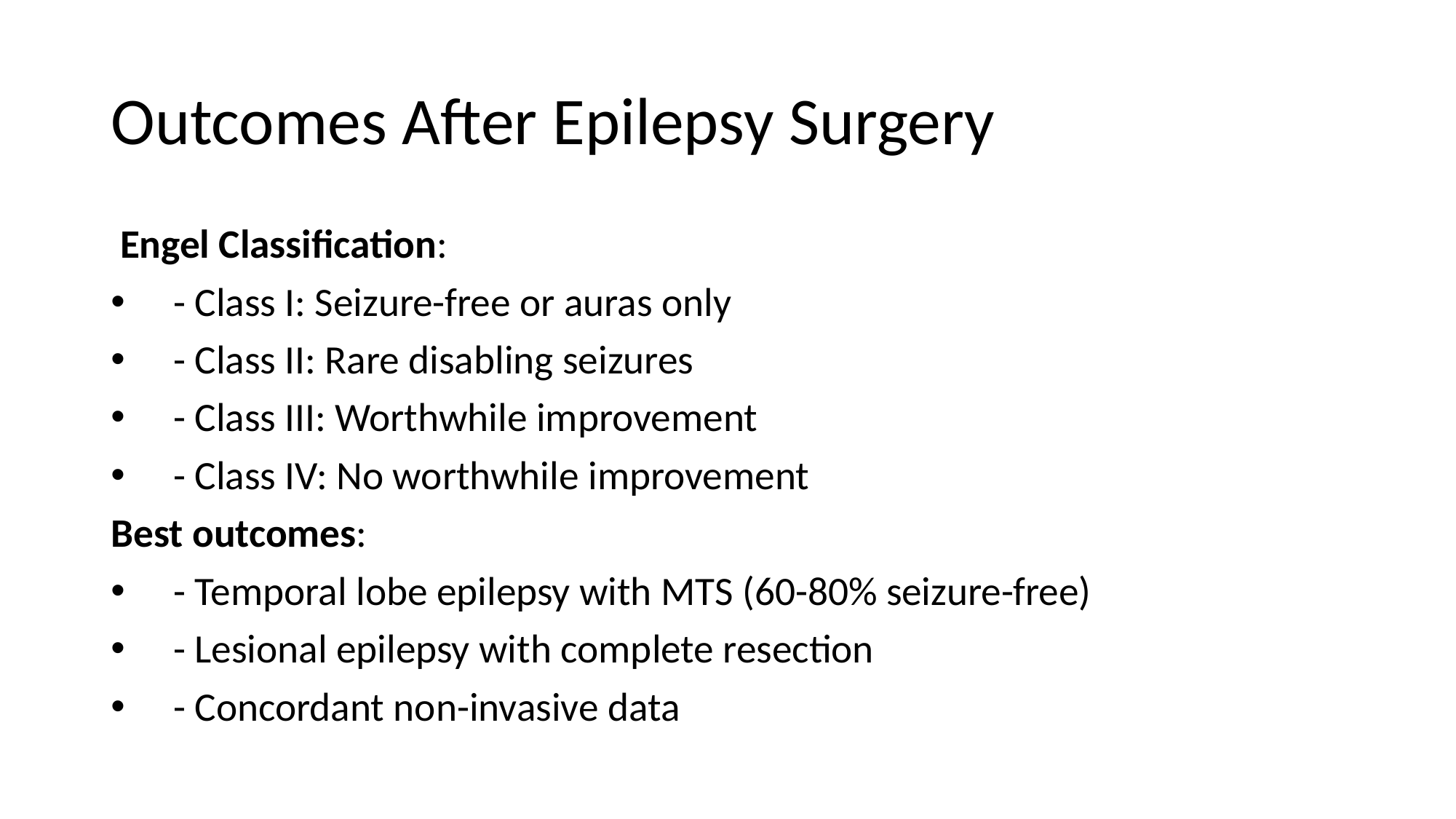

# Outcomes After Epilepsy Surgery
 Engel Classification:
    - Class I: Seizure-free or auras only
    - Class II: Rare disabling seizures
    - Class III: Worthwhile improvement
    - Class IV: No worthwhile improvement
Best outcomes:
    - Temporal lobe epilepsy with MTS (60-80% seizure-free)
    - Lesional epilepsy with complete resection
    - Concordant non-invasive data